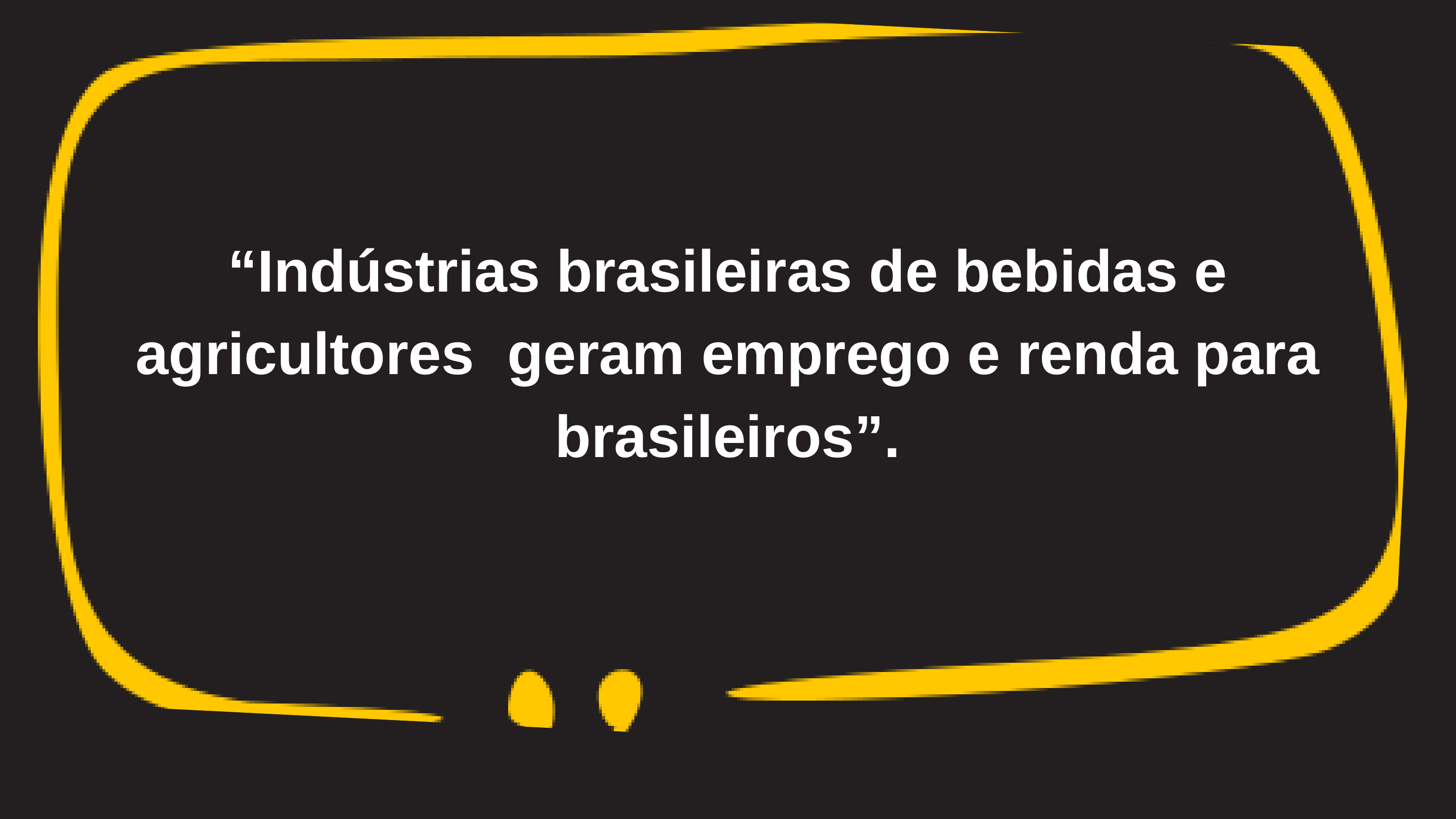

“Indústrias brasileiras de bebidas e agricultores  geram emprego e renda para brasileiros”.